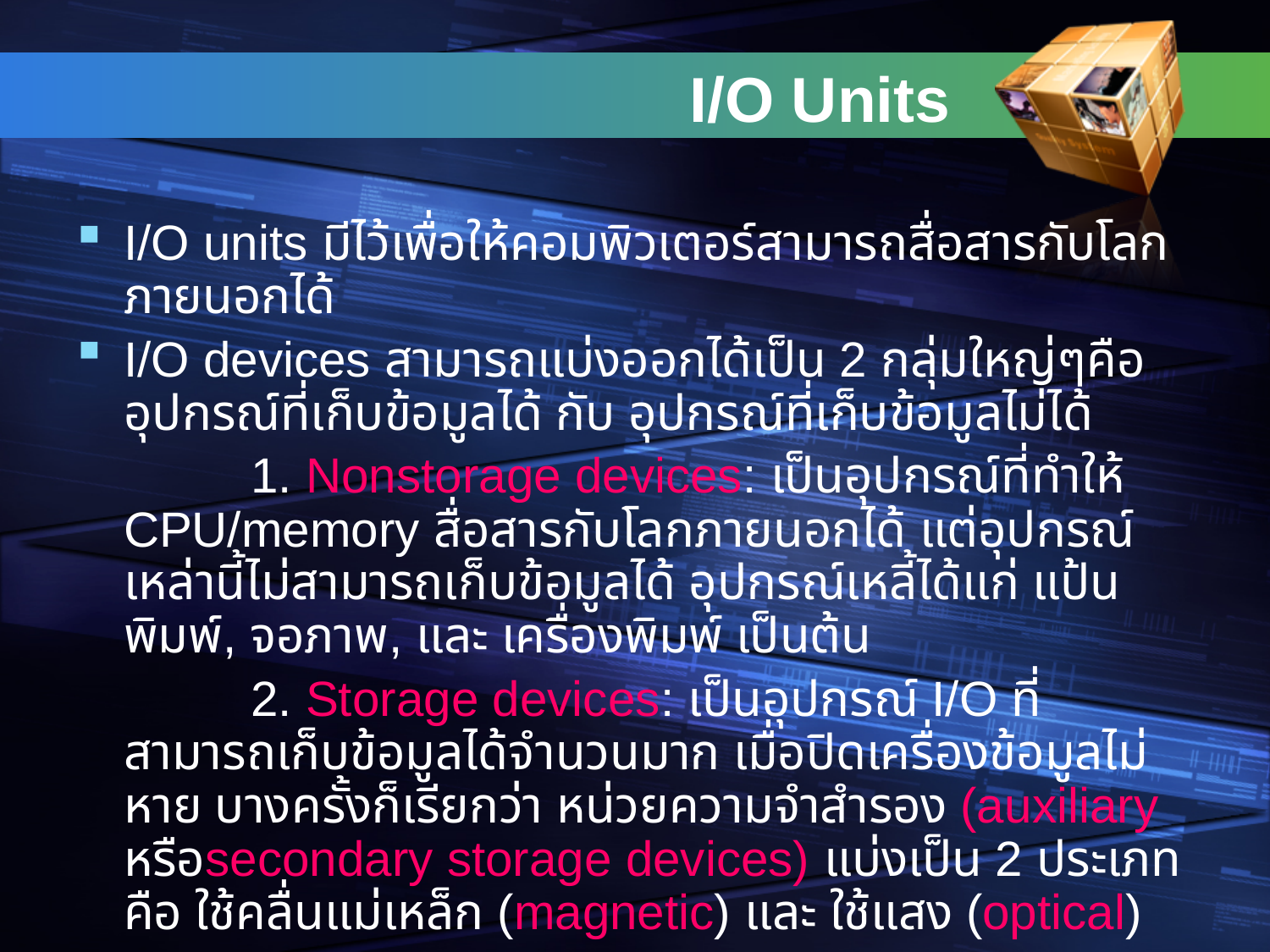

# I/O Units
I/O units มีไว้เพื่อให้คอมพิวเตอร์สามารถสื่อสารกับโลกภายนอกได้
I/O devices สามารถแบ่งออกได้เป็น 2 กลุ่มใหญ่ๆคือ อุปกรณ์ที่เก็บข้อมูลได้ กับ อุปกรณ์ที่เก็บข้อมูลไม่ได้
		1. Nonstorage devices: เป็นอุปกรณ์ที่ทำให้ CPU/memory สื่อสารกับโลกภายนอกได้ แต่อุปกรณ์เหล่านี้ไม่สามารถเก็บข้อมูลได้ อุปกรณ์เหลี้ได้แก่ แป้นพิมพ์, จอภาพ, และ เครื่องพิมพ์ เป็นต้น
		2. Storage devices: เป็นอุปกรณ์ I/O ที่สามารถเก็บข้อมูลได้จำนวนมาก เมื่อปิดเครื่องข้อมูลไม่หาย บางครั้งก็เรียกว่า หน่วยความจำสำรอง (auxiliary  หรือsecondary storage devices) แบ่งเป็น 2 ประเภทคือ ใช้คลื่นแม่เหล็ก (magnetic) และ ใช้แสง (optical)